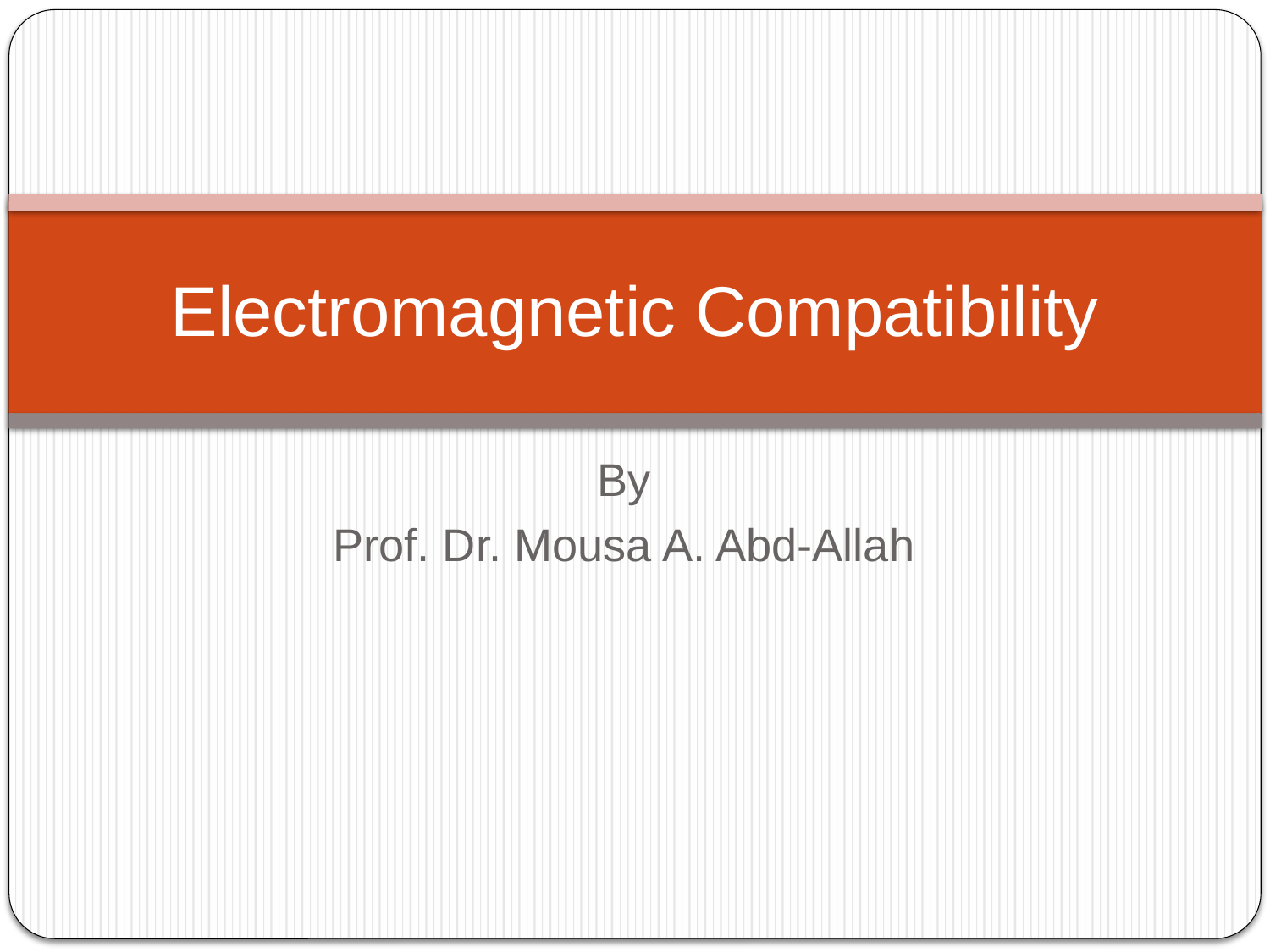

# Electromagnetic Compatibility
By
Prof. Dr. Mousa A. Abd-Allah